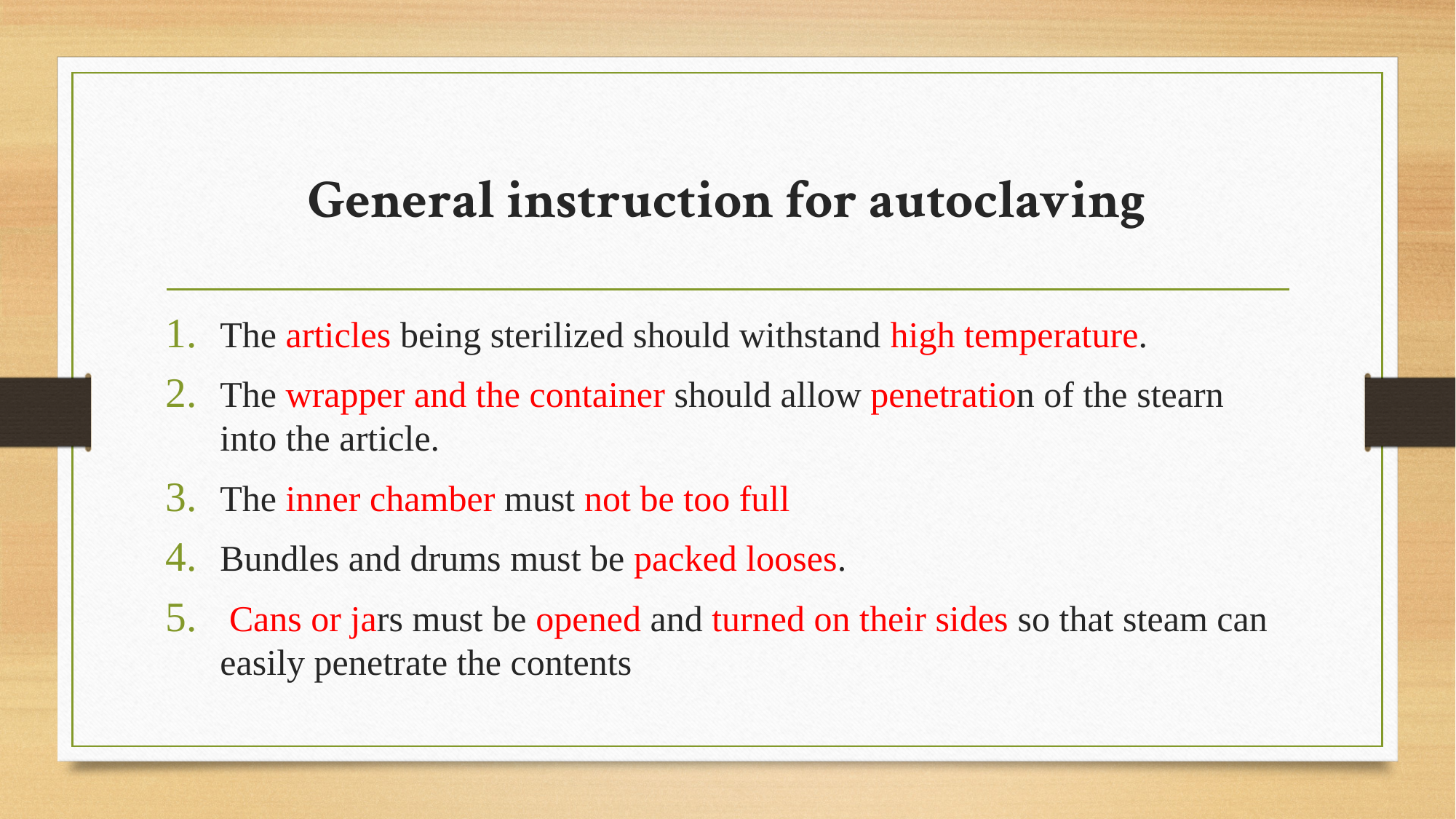

# General instruction for autoclaving
The articles being sterilized should withstand high temperature.
The wrapper and the container should allow penetration of the stearn into the article.
The inner chamber must not be too full
Bundles and drums must be packed looses.
 Cans or jars must be opened and turned on their sides so that steam can easily penetrate the contents